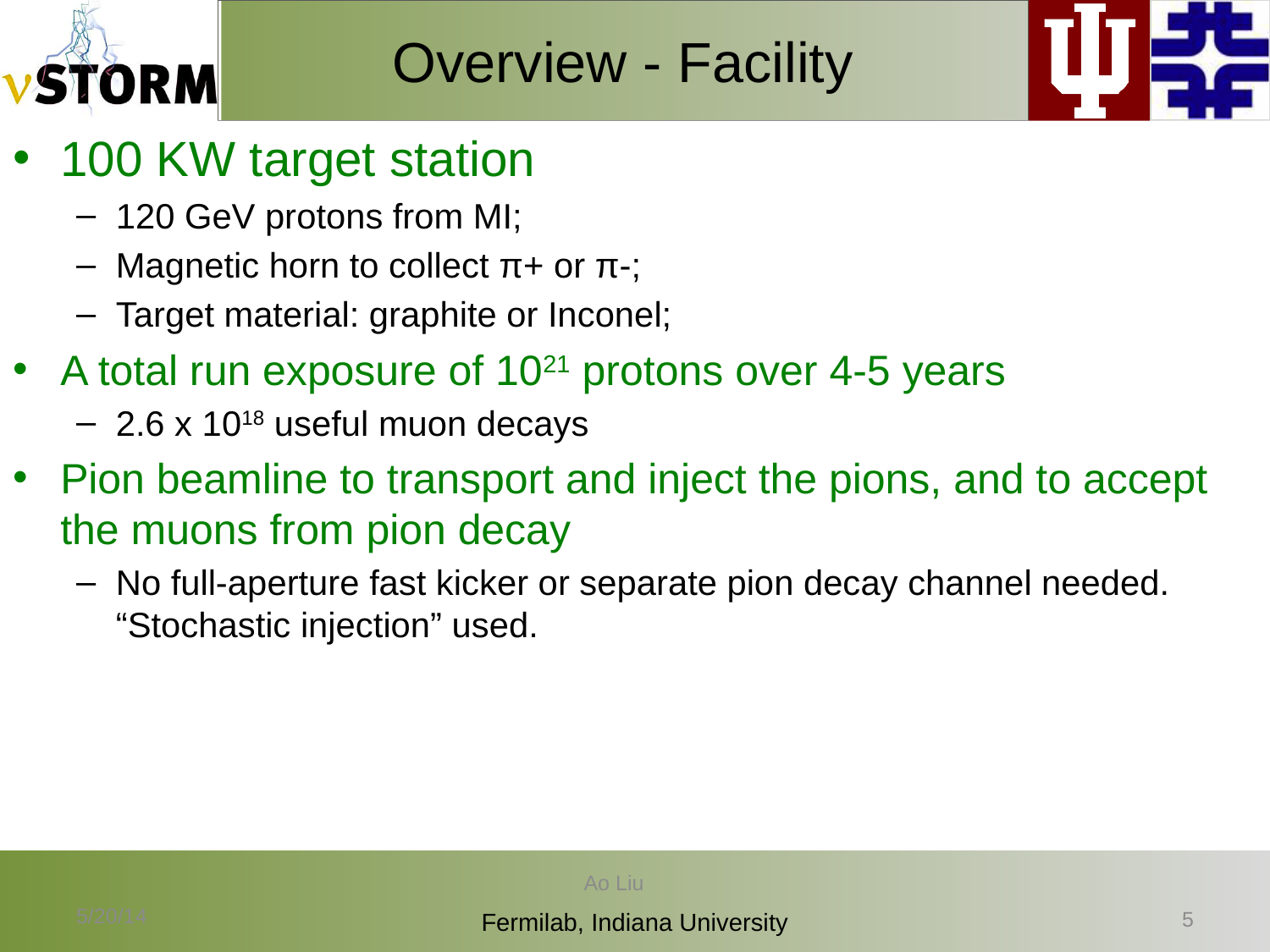

# Overview - Facility
100 KW target station
120 GeV protons from MI;
Magnetic horn to collect π+ or π-;
Target material: graphite or Inconel;
A total run exposure of 1021 protons over 4-5 years
2.6 x 1018 useful muon decays
Pion beamline to transport and inject the pions, and to accept the muons from pion decay
No full-aperture fast kicker or separate pion decay channel needed. “Stochastic injection” used.
Ao Liu
5/20/14
5